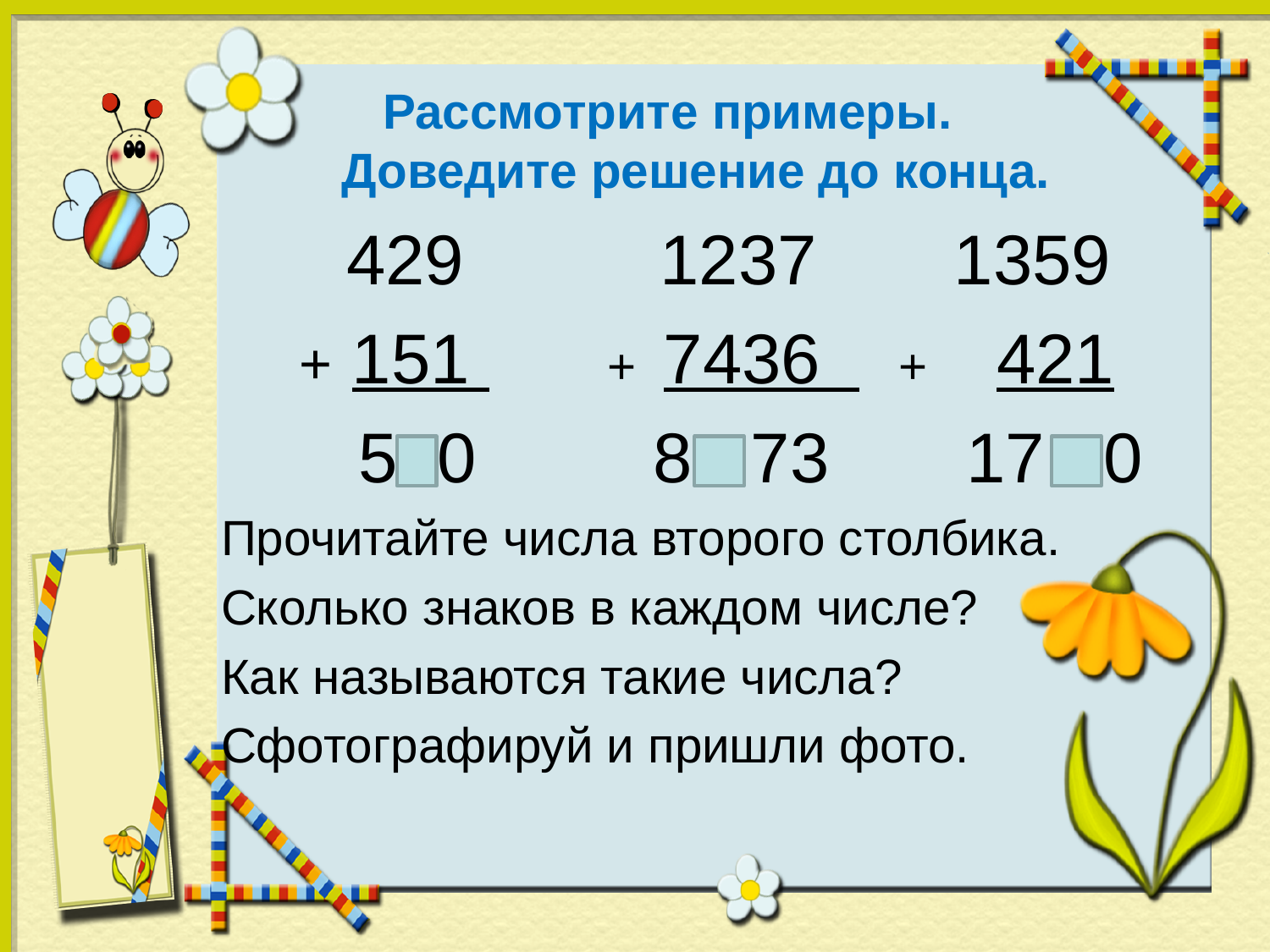

# Рассмотрите примеры. Доведите решение до конца.
        429          1237       1359
     + 151       +  7436    +     421
       5  0         8   73       17   0
Прочитайте числа второго столбика.
Сколько знаков в каждом числе?
Как называются такие числа?
Сфотографируй и пришли фото.